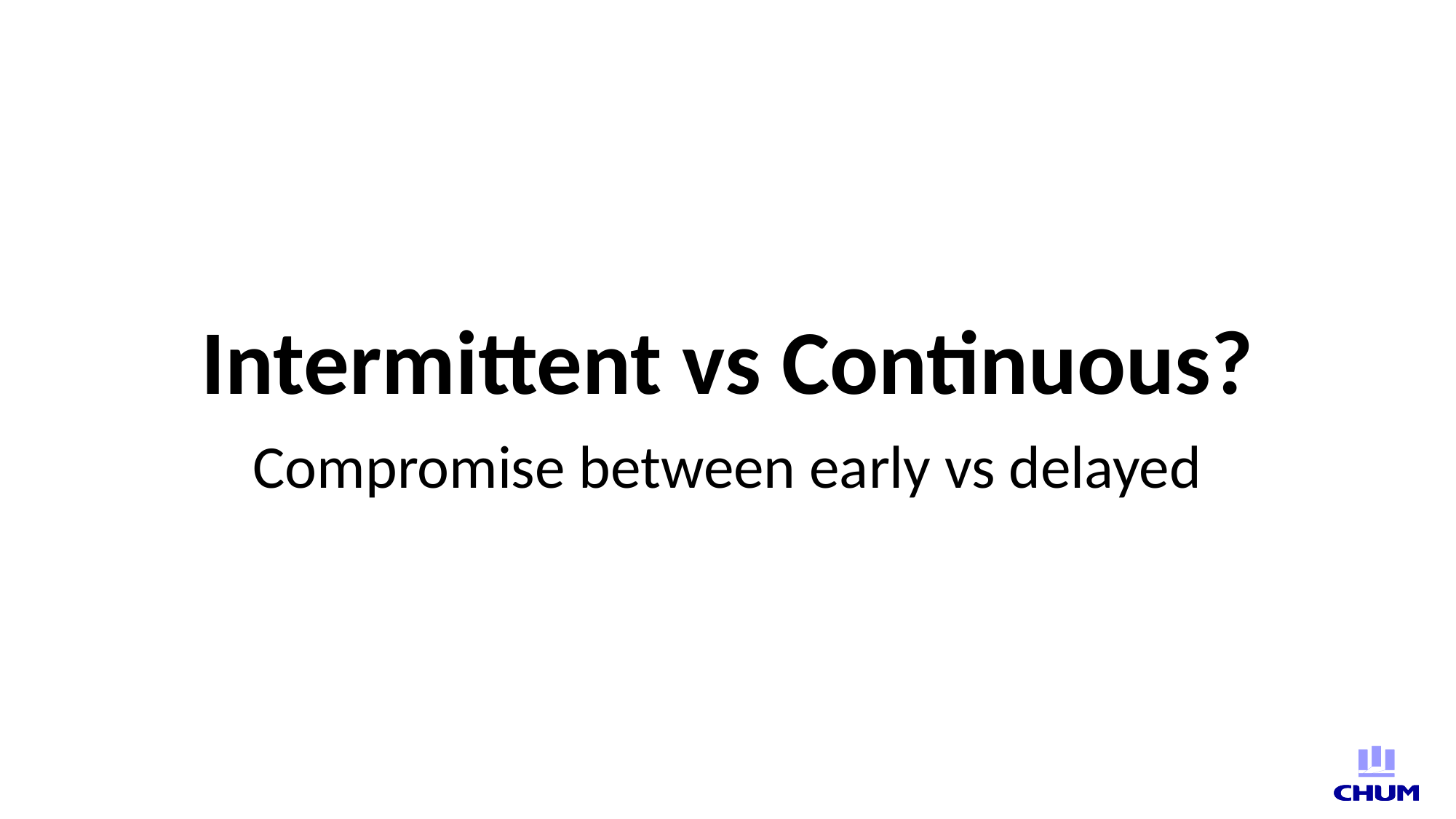

# Intermittent vs Continuous?
Compromise between early vs delayed